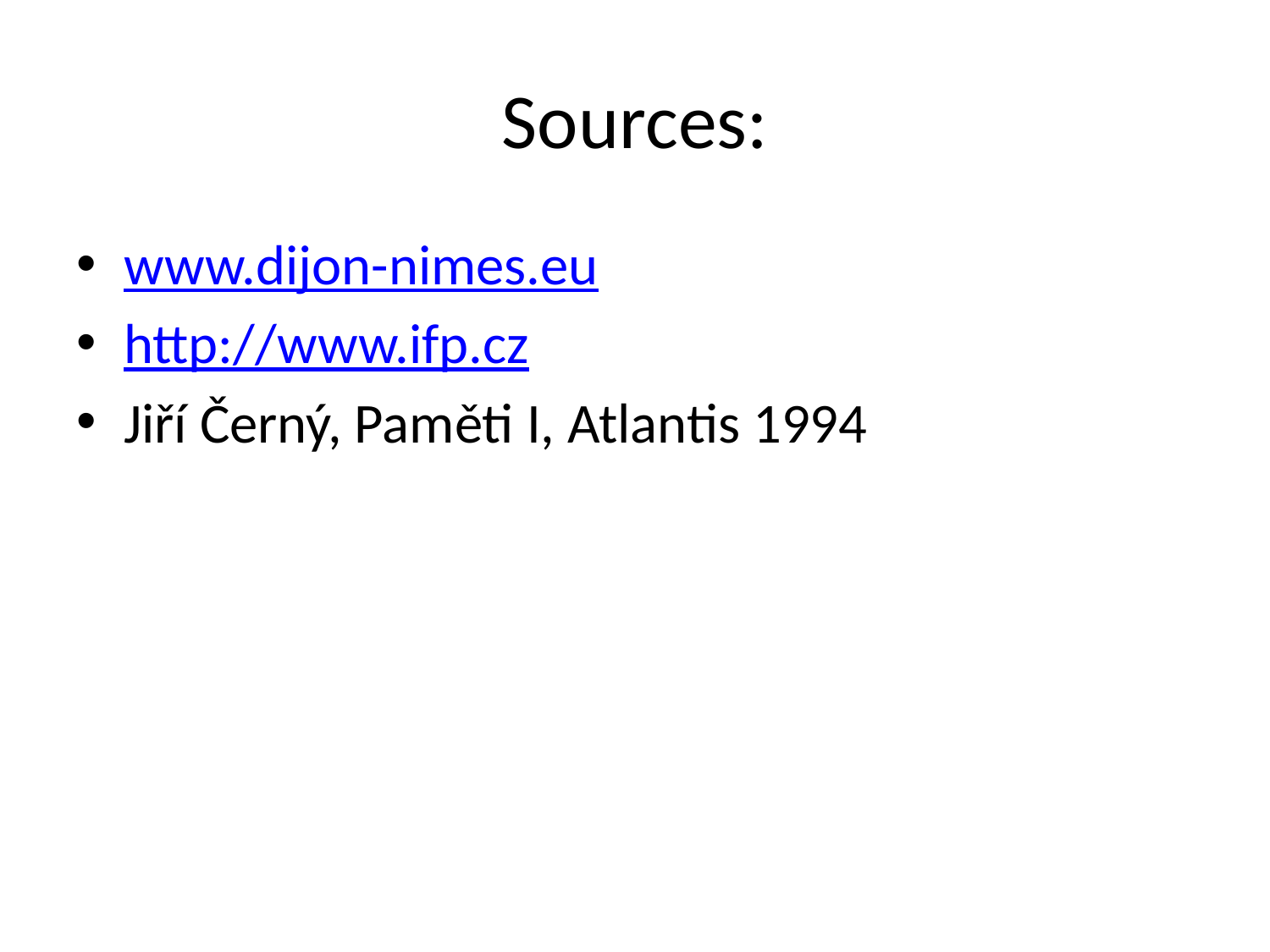

# Sources:
www.dijon-nimes.eu
http://www.ifp.cz
Jiří Černý, Paměti I, Atlantis 1994